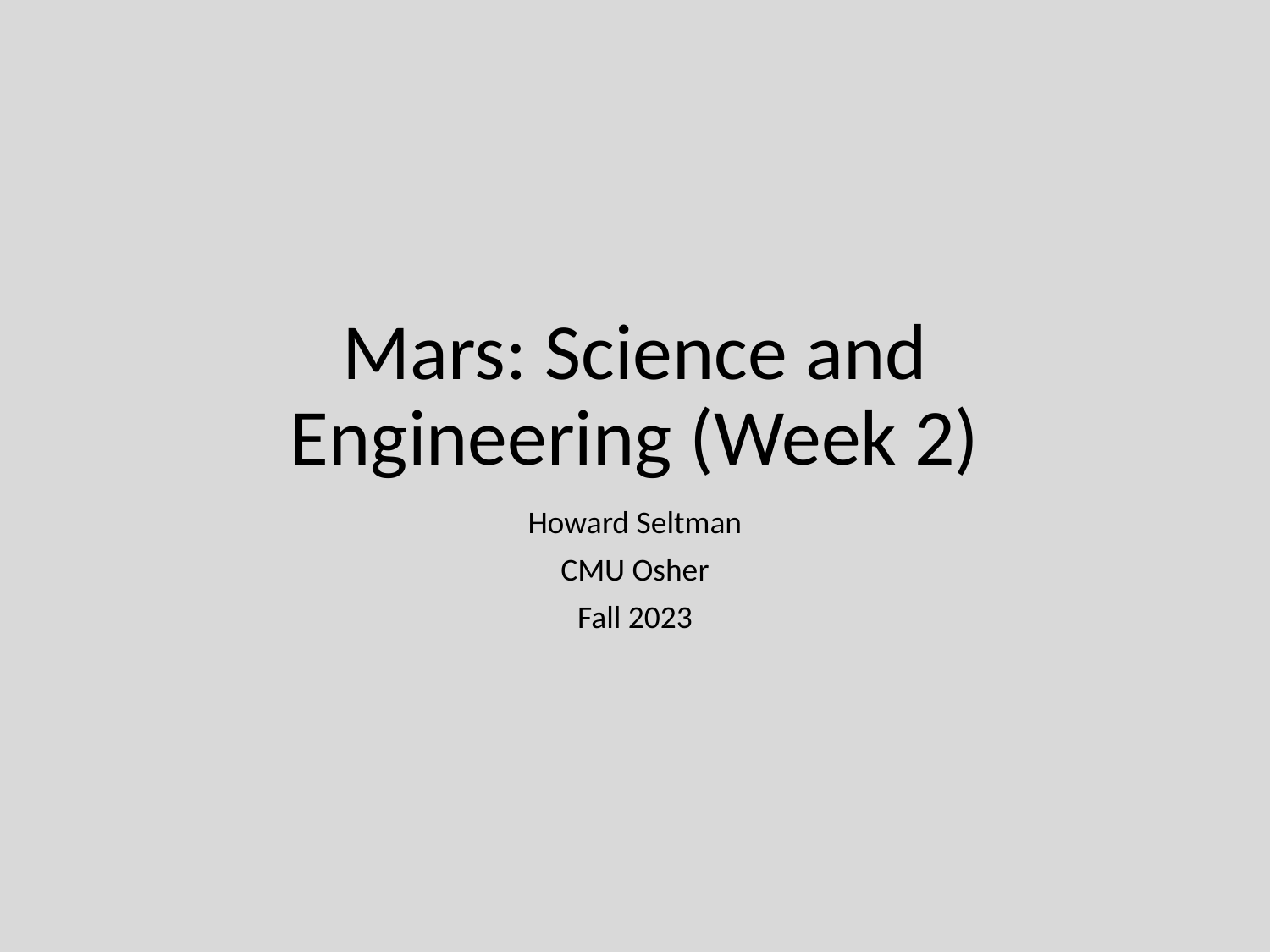

# Mars: Science and Engineering (Week 2)
Howard Seltman
CMU Osher
Fall 2023